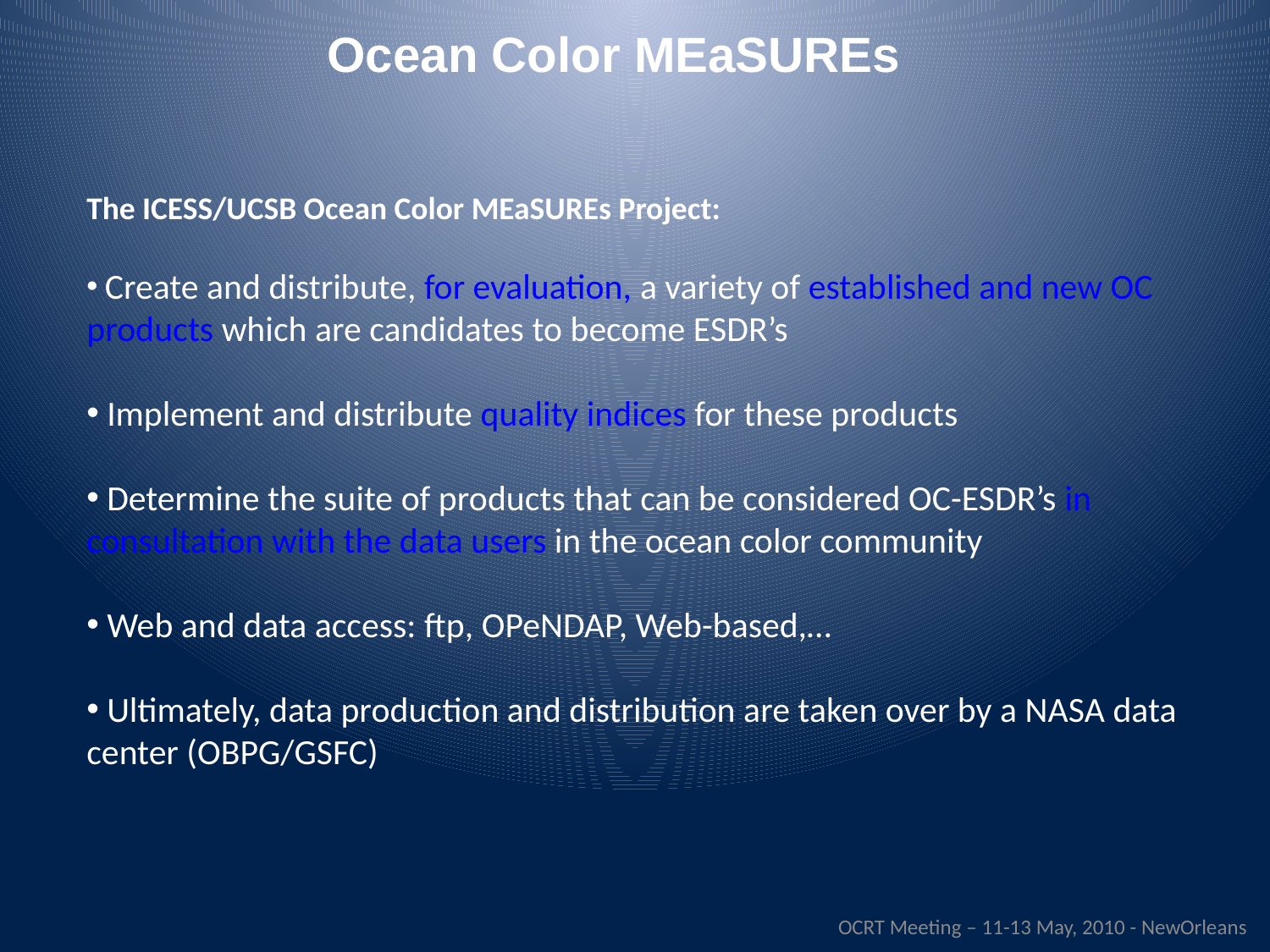

# Ocean Color MEaSUREs
The ICESS/UCSB Ocean Color MEaSUREs Project:

 Create and distribute, for evaluation, a variety of established and new OC products which are candidates to become ESDR’s
 Implement and distribute quality indices for these products
 Determine the suite of products that can be considered OC-ESDR’s in consultation with the data users in the ocean color community
 Web and data access: ftp, OPeNDAP, Web-based,…
 Ultimately, data production and distribution are taken over by a NASA data center (OBPG/GSFC)
OCRT Meeting – 11-13 May, 2010 - NewOrleans